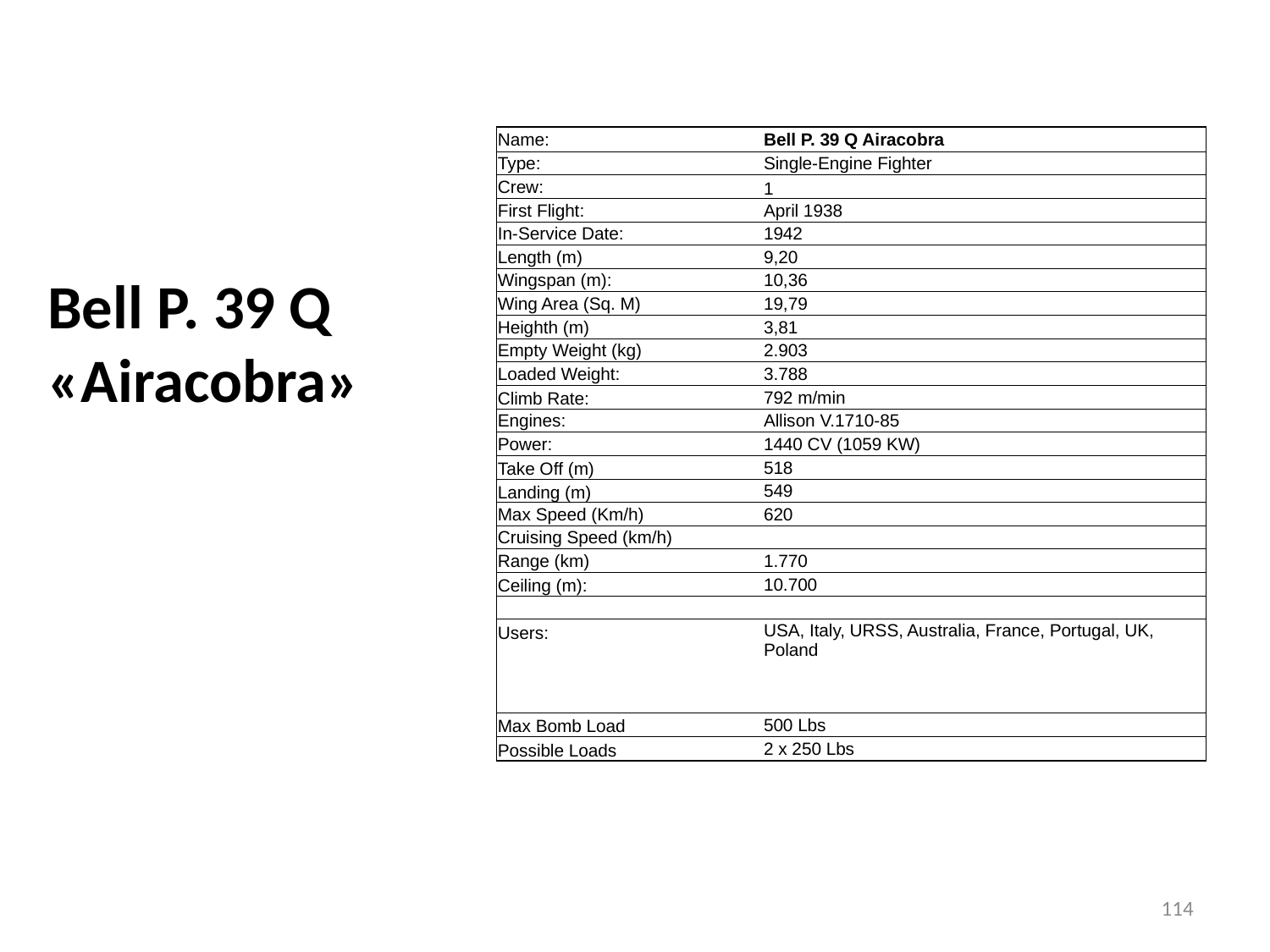

| Name: |  |  | Bell P. 39 Q Airacobra |  |  |  |  |
| --- | --- | --- | --- | --- | --- | --- | --- |
| Type: |  |  | Single-Engine Fighter |  |  |  |  |
| Crew: |  |  | 1 |  |  |  |  |
| First Flight: |  |  | April 1938 |  |  |  |  |
| In-Service Date: |  |  | 1942 |  |  |  |  |
| Length (m) |  |  | 9,20 |  |  |  |  |
| Wingspan (m): |  |  | 10,36 |  |  |  |  |
| Wing Area (Sq. M) |  |  | 19,79 |  |  |  |  |
| Heighth (m) |  |  | 3,81 |  |  |  |  |
| Empty Weight (kg) |  |  | 2.903 |  |  |  |  |
| Loaded Weight: |  |  | 3.788 |  |  |  |  |
| Climb Rate: |  |  | 792 m/min |  |  |  |  |
| Engines: |  |  | Allison V.1710-85 |  |  |  |  |
| Power: |  |  | 1440 CV (1059 KW) |  |  |  |  |
| Take Off (m) |  |  | 518 |  |  |  |  |
| Landing (m) |  |  | 549 |  |  |  |  |
| Max Speed (Km/h) |  |  | 620 |  |  |  |  |
| Cruising Speed (km/h) |  |  |  |  |  |  |  |
| Range (km) |  |  | 1.770 |  |  |  |  |
| Ceiling (m): |  |  | 10.700 |  |  |  |  |
|  |  |  |  |  |  |  |  |
| Users: |  |  | USA, Italy, URSS, Australia, France, Portugal, UK, Poland |  |  |  |  |
|  |  |  |  |  |  |  |  |
|  |  |  |  |  |  |  |  |
|  |  |  |  |  |  |  |  |
| Max Bomb Load |  |  | 500 Lbs |  |  |  |  |
| Possible Loads |  |  | 2 x 250 Lbs |  |  |  |  |
# Bell P. 39 Q «Airacobra»
114